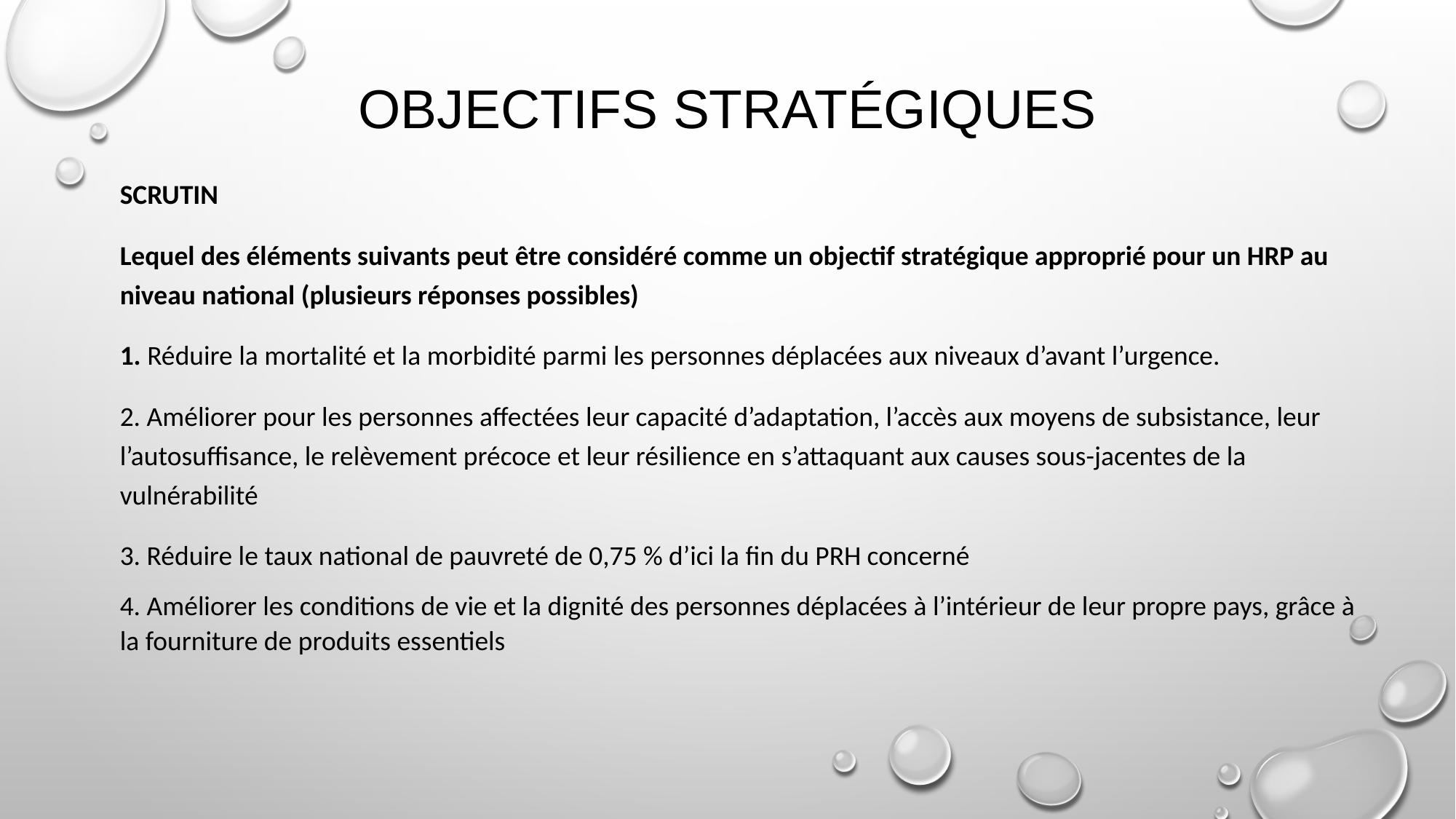

# OBJECTIFS STRATÉGIQUES
SCRUTIN
Lequel des éléments suivants peut être considéré comme un objectif stratégique approprié pour un HRP au niveau national (plusieurs réponses possibles)
1. Réduire la mortalité et la morbidité parmi les personnes déplacées aux niveaux d’avant l’urgence.
2. Améliorer pour les personnes affectées leur capacité d’adaptation, l’accès aux moyens de subsistance, leur l’autosuffisance, le relèvement précoce et leur résilience en s’attaquant aux causes sous-jacentes de la vulnérabilité
3. Réduire le taux national de pauvreté de 0,75 % d’ici la fin du PRH concerné
4. Améliorer les conditions de vie et la dignité des personnes déplacées à l’intérieur de leur propre pays, grâce à la fourniture de produits essentiels